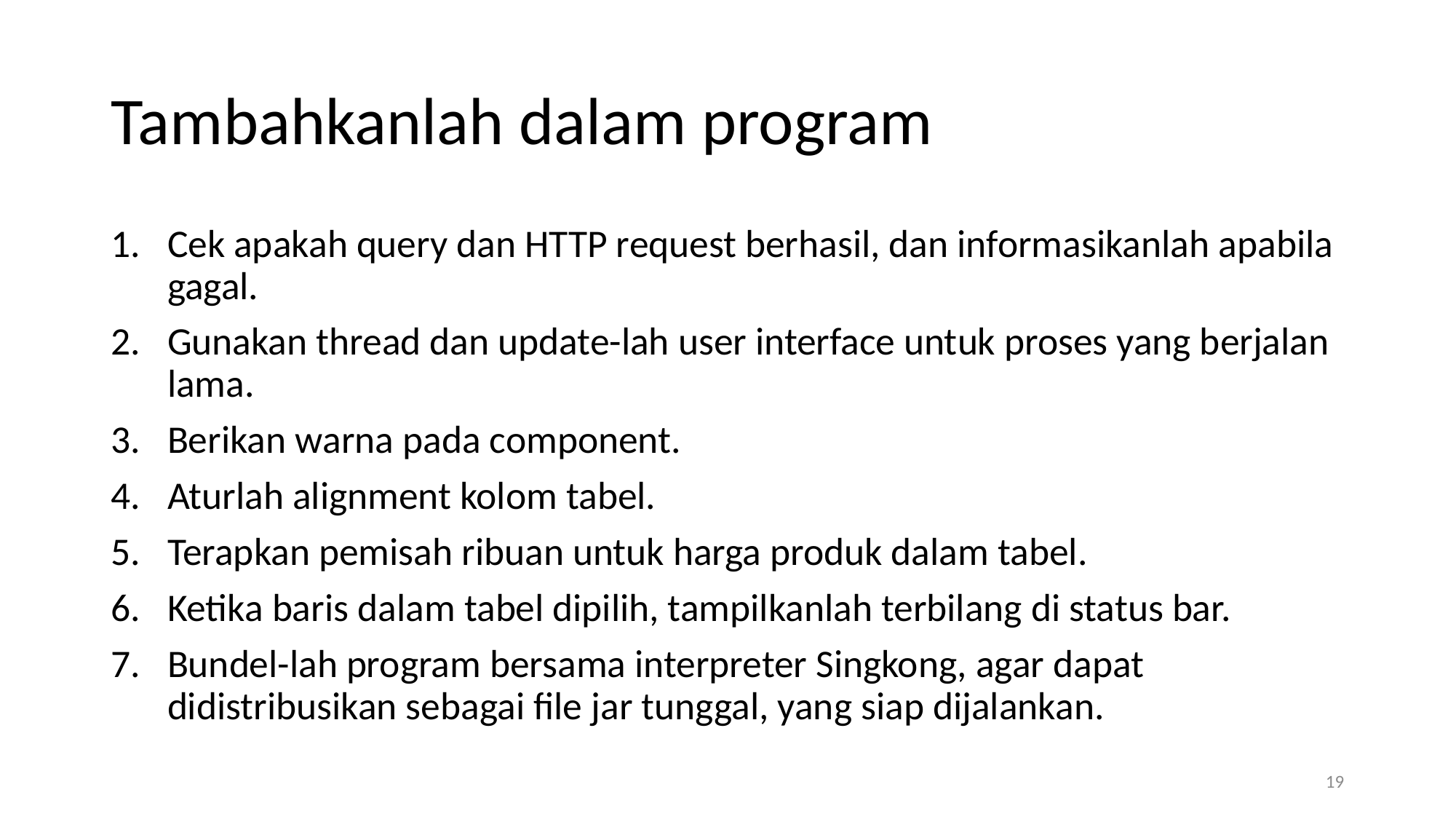

# Tambahkanlah dalam program
Cek apakah query dan HTTP request berhasil, dan informasikanlah apabila gagal.
Gunakan thread dan update-lah user interface untuk proses yang berjalan lama.
Berikan warna pada component.
Aturlah alignment kolom tabel.
Terapkan pemisah ribuan untuk harga produk dalam tabel.
Ketika baris dalam tabel dipilih, tampilkanlah terbilang di status bar.
Bundel-lah program bersama interpreter Singkong, agar dapat didistribusikan sebagai file jar tunggal, yang siap dijalankan.
19